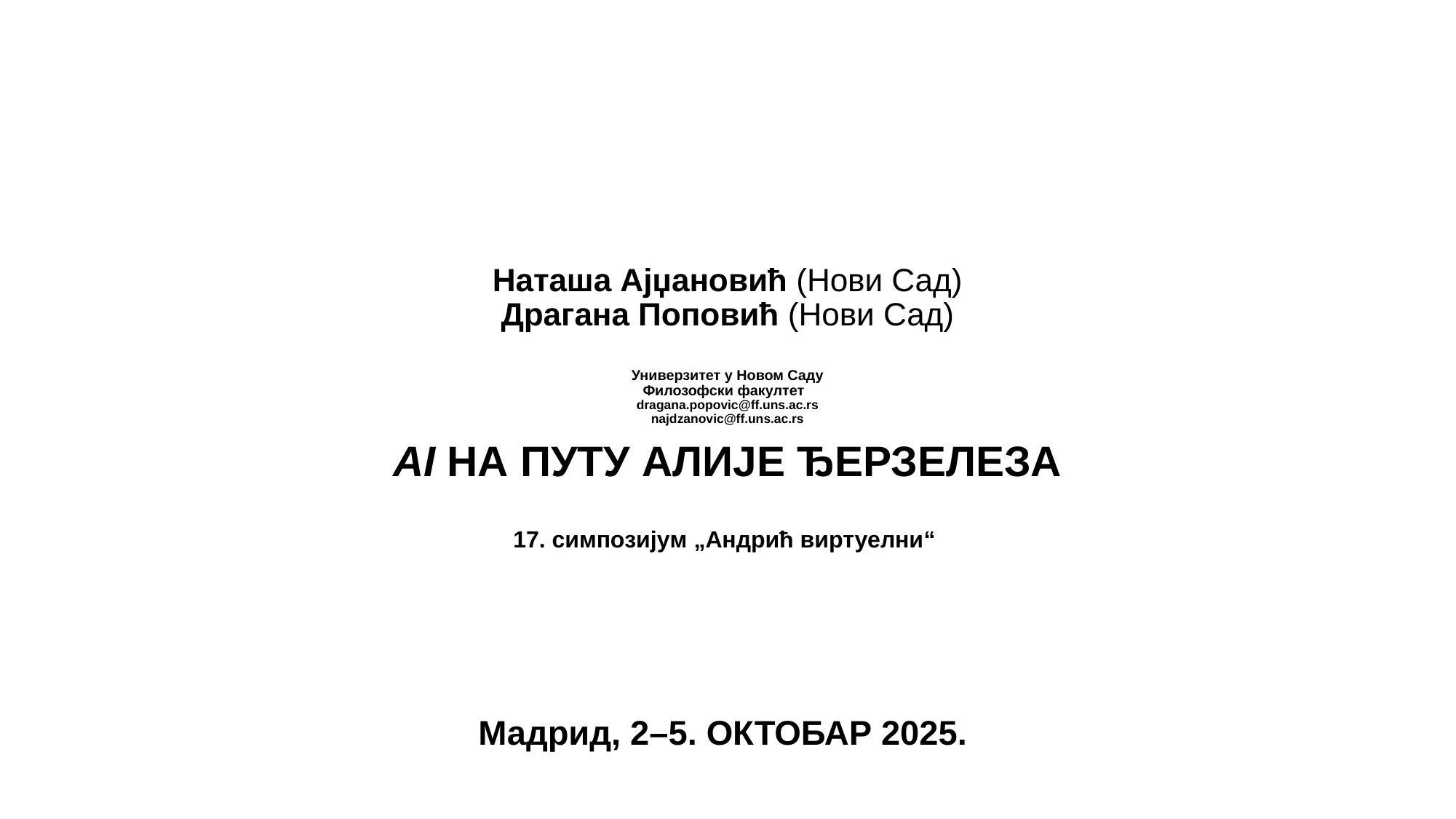

# Наташа Ајџановић (Нови Сад) Драгана Поповић (Нови Сад) Универзитет у Новом Саду Филозофски факултет dragana.popovic@ff.uns.ac.rs najdzanovic@ff.uns.ac.rs AI НА ПУТУ АЛИЈЕ ЂЕРЗЕЛЕЗА 17. симпозијум „Андрић виртуелни“
Мадрид, 2–5. ОКТОБАР 2025.